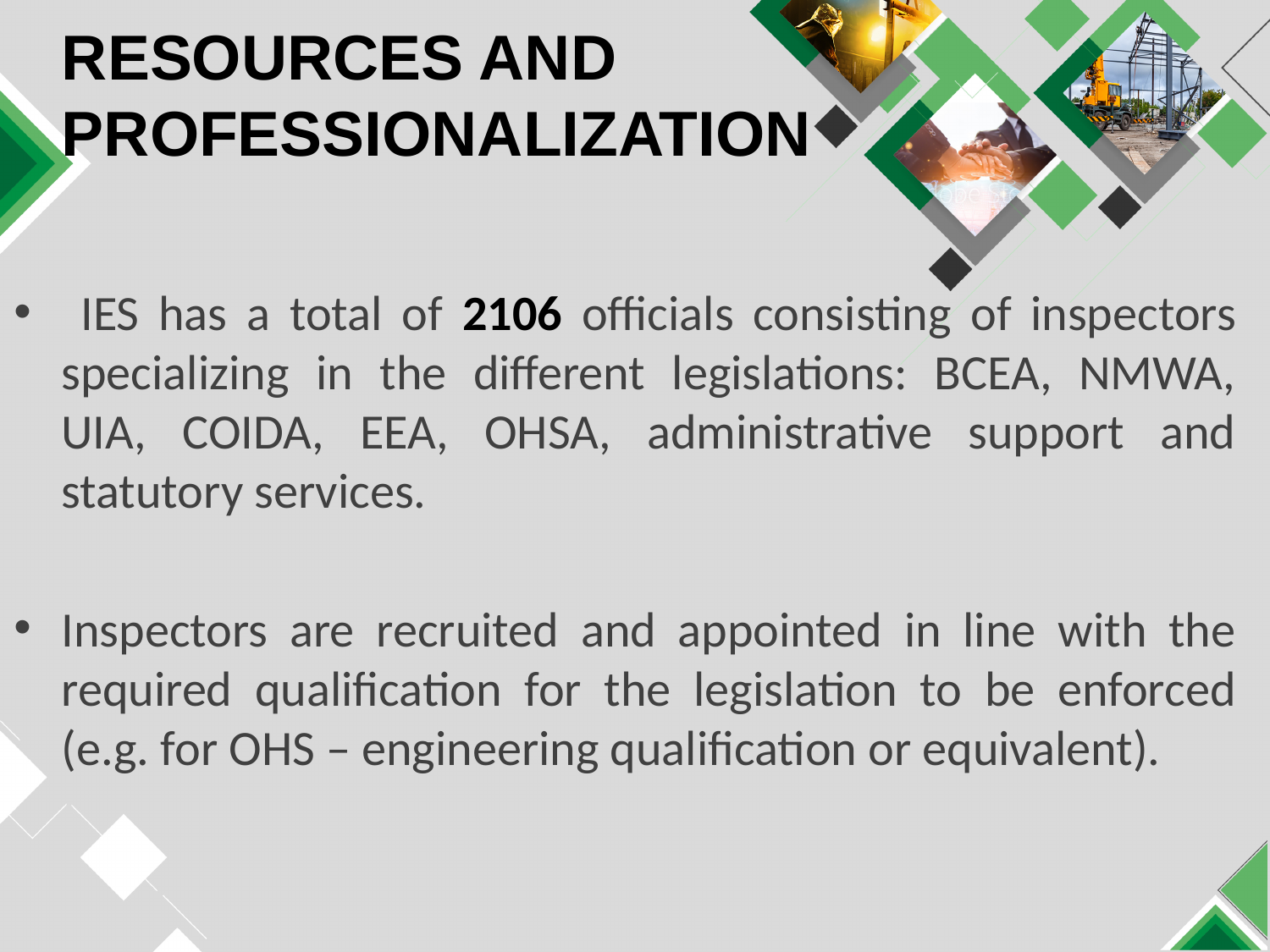

# RESOURCES AND PROFESSIONALIZATION
 IES has a total of 2106 officials consisting of inspectors specializing in the different legislations: BCEA, NMWA, UIA, COIDA, EEA, OHSA, administrative support and statutory services.

Inspectors are recruited and appointed in line with the required qualification for the legislation to be enforced (e.g. for OHS – engineering qualification or equivalent).